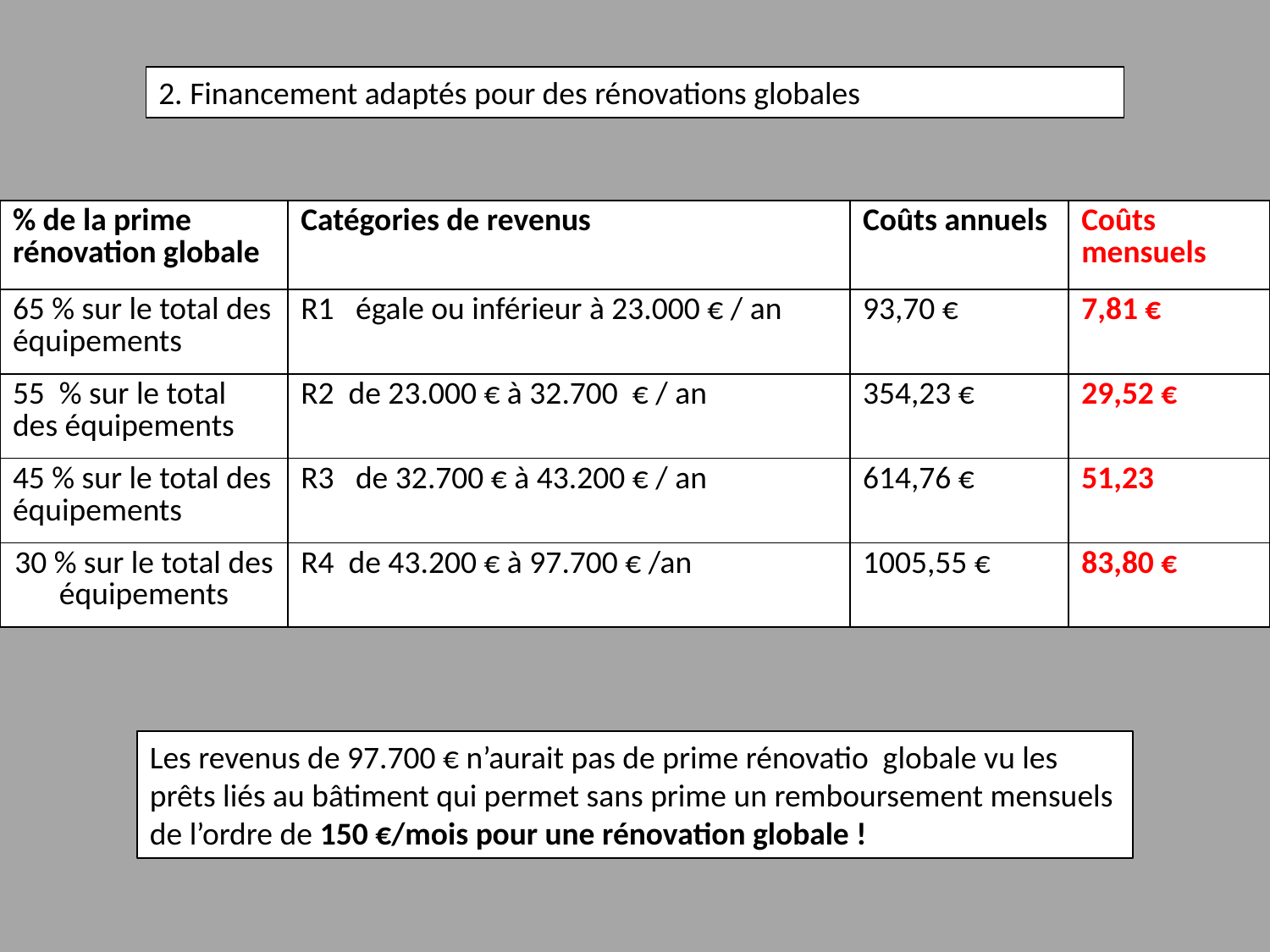

2. Financement adaptés pour des rénovations globales
| % de la prime rénovation globale | Catégories de revenus | Coûts annuels | Coûts mensuels |
| --- | --- | --- | --- |
| 65 % sur le total des équipements | R1 égale ou inférieur à 23.000 € / an | 93,70 € | 7,81 € |
| 55 % sur le total des équipements | R2 de 23.000 € à 32.700 € / an | 354,23 € | 29,52 € |
| 45 % sur le total des équipements | R3 de 32.700 € à 43.200 € / an | 614,76 € | 51,23 |
| 30 % sur le total des équipements | R4 de 43.200 € à 97.700 € /an | 1005,55 € | 83,80 € |
Les revenus de 97.700 € n’aurait pas de prime rénovatio  globale vu les prêts liés au bâtiment qui permet sans prime un remboursement mensuels de l’ordre de 150 €/mois pour une rénovation globale !